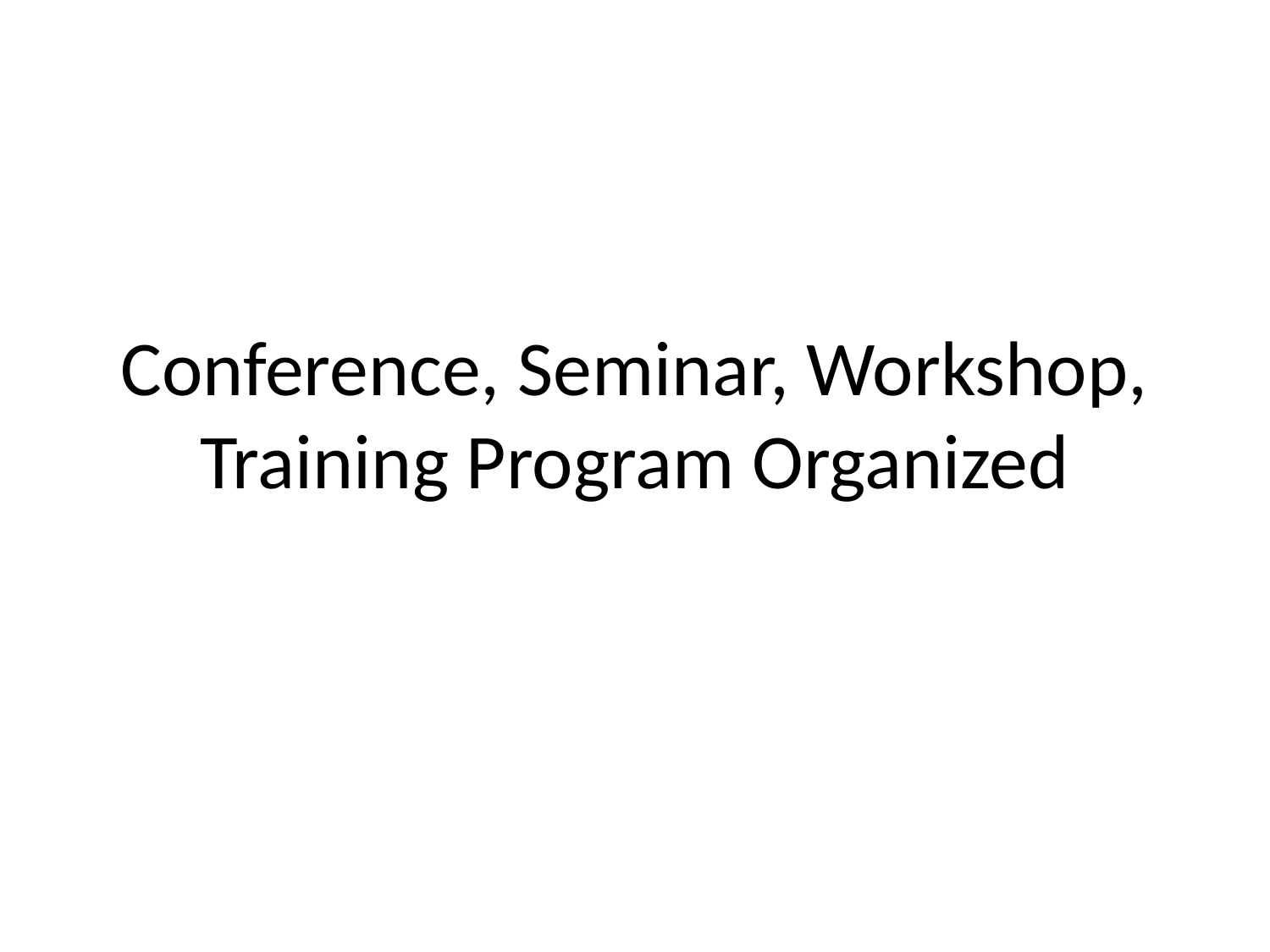

# Conference, Seminar, Workshop, Training Program Organized